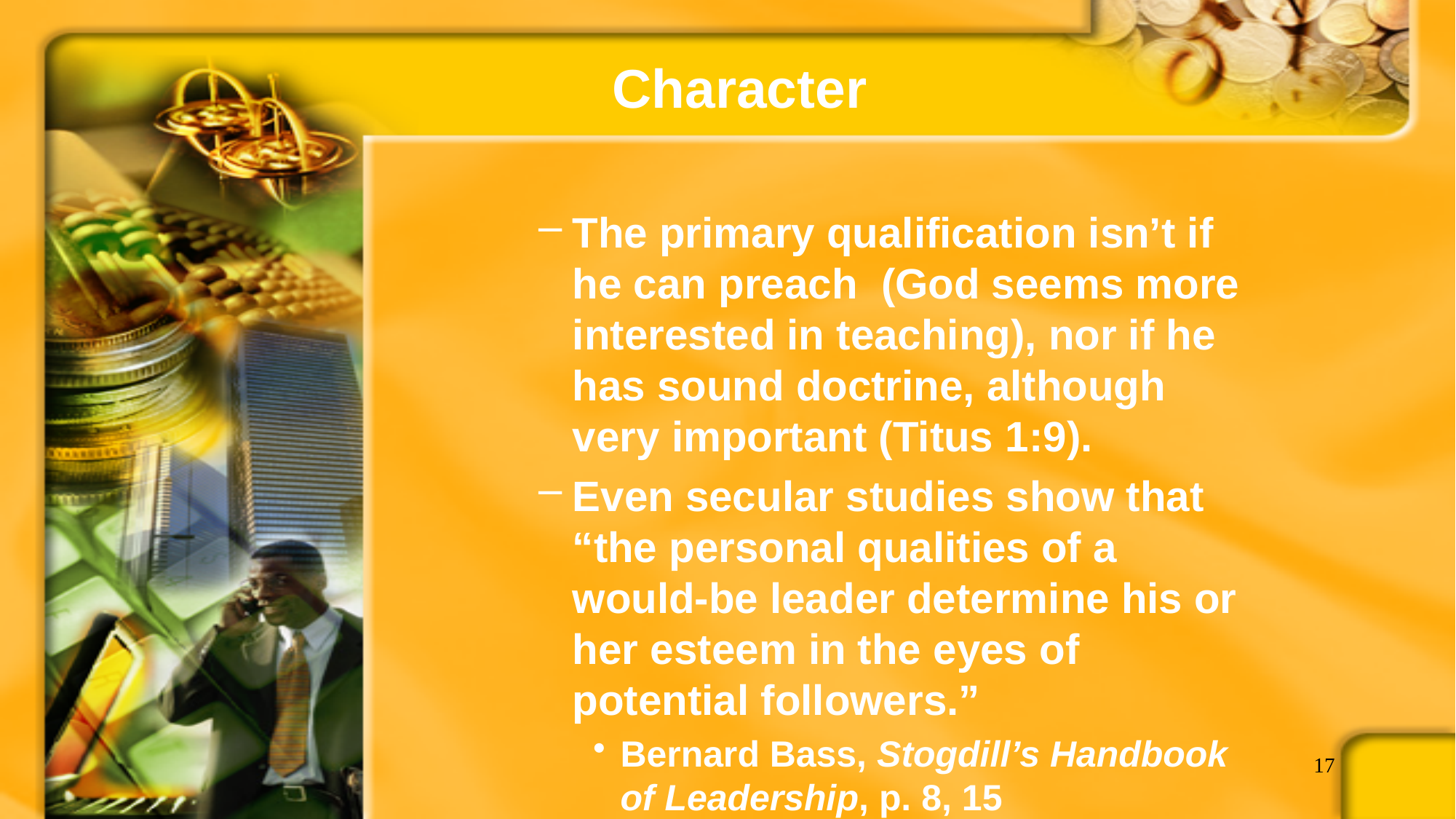

# Character
The primary qualification isn’t if he can preach  (God seems more interested in teaching), nor if he has sound doctrine, although very important (Titus 1:9).
Even secular studies show that “the personal qualities of a would-be leader determine his or her esteem in the eyes of potential followers.”
Bernard Bass, Stogdill’s Handbook of Leadership, p. 8, 15

17